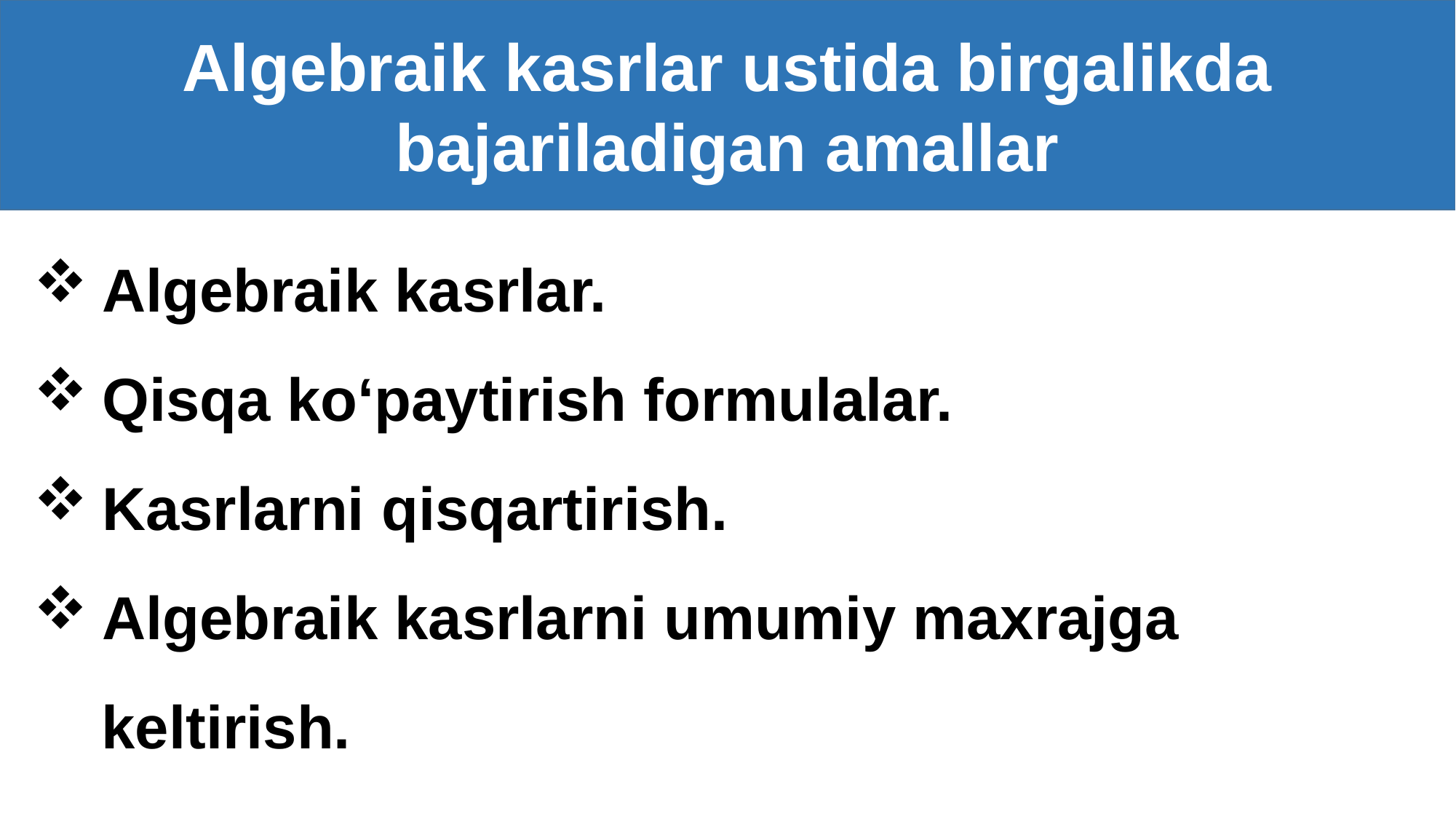

Algebraik kasrlar ustida birgalikda bajariladigan amallar
Algebraik kasrlar.
Qisqa ko‘paytirish formulalar.
Kasrlarni qisqartirish.
Algebraik kasrlarni umumiy maxrajga
    keltirish.